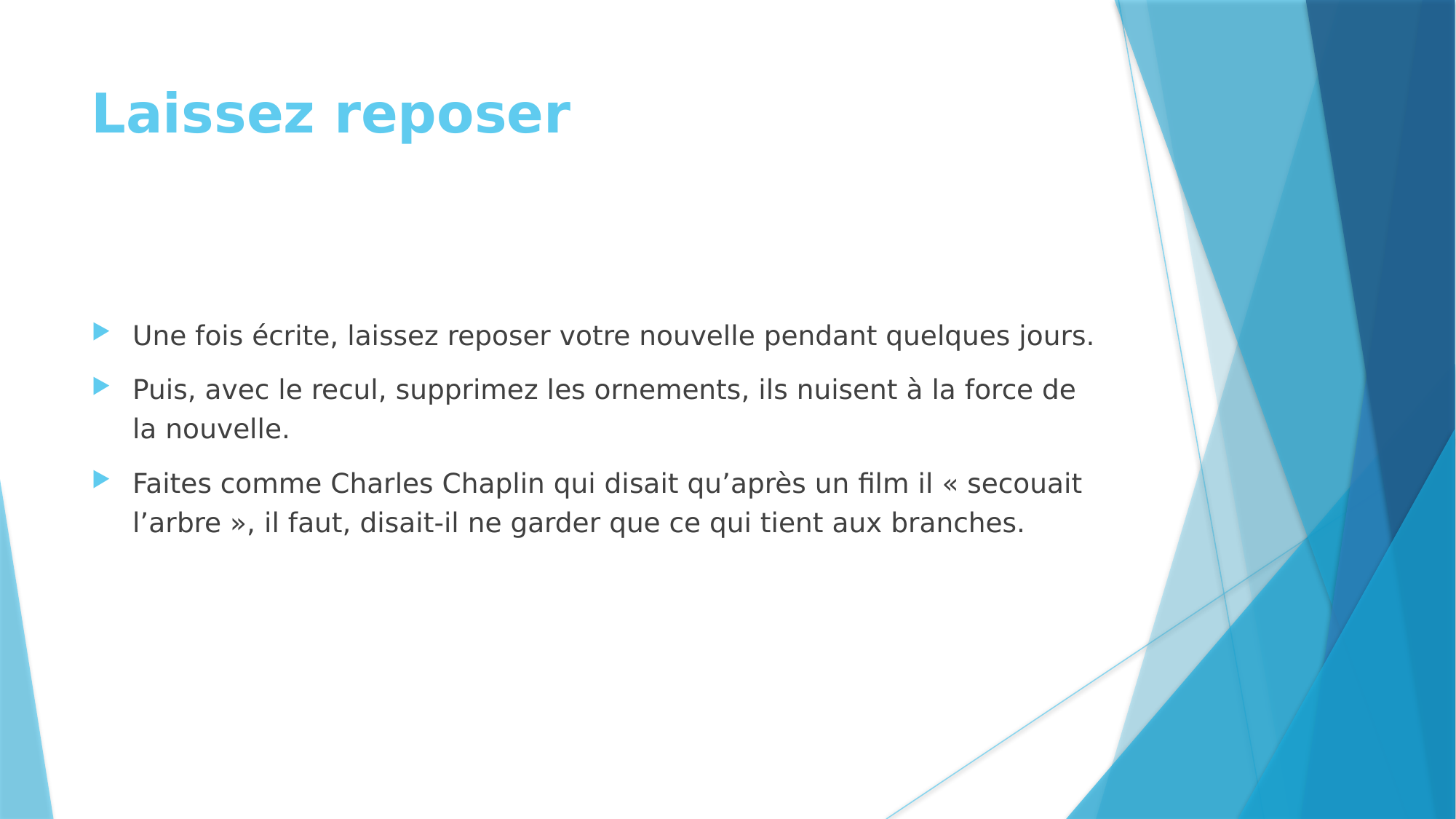

Laissez reposer

Une fois écrite, laissez reposer votre nouvelle pendant quelques jours.
Puis, avec le recul, supprimez les ornements, ils nuisent à la force de la nouvelle.
Faites comme Charles Chaplin qui disait qu’après un film il « secouait l’arbre », il faut, disait-il ne garder que ce qui tient aux branches.